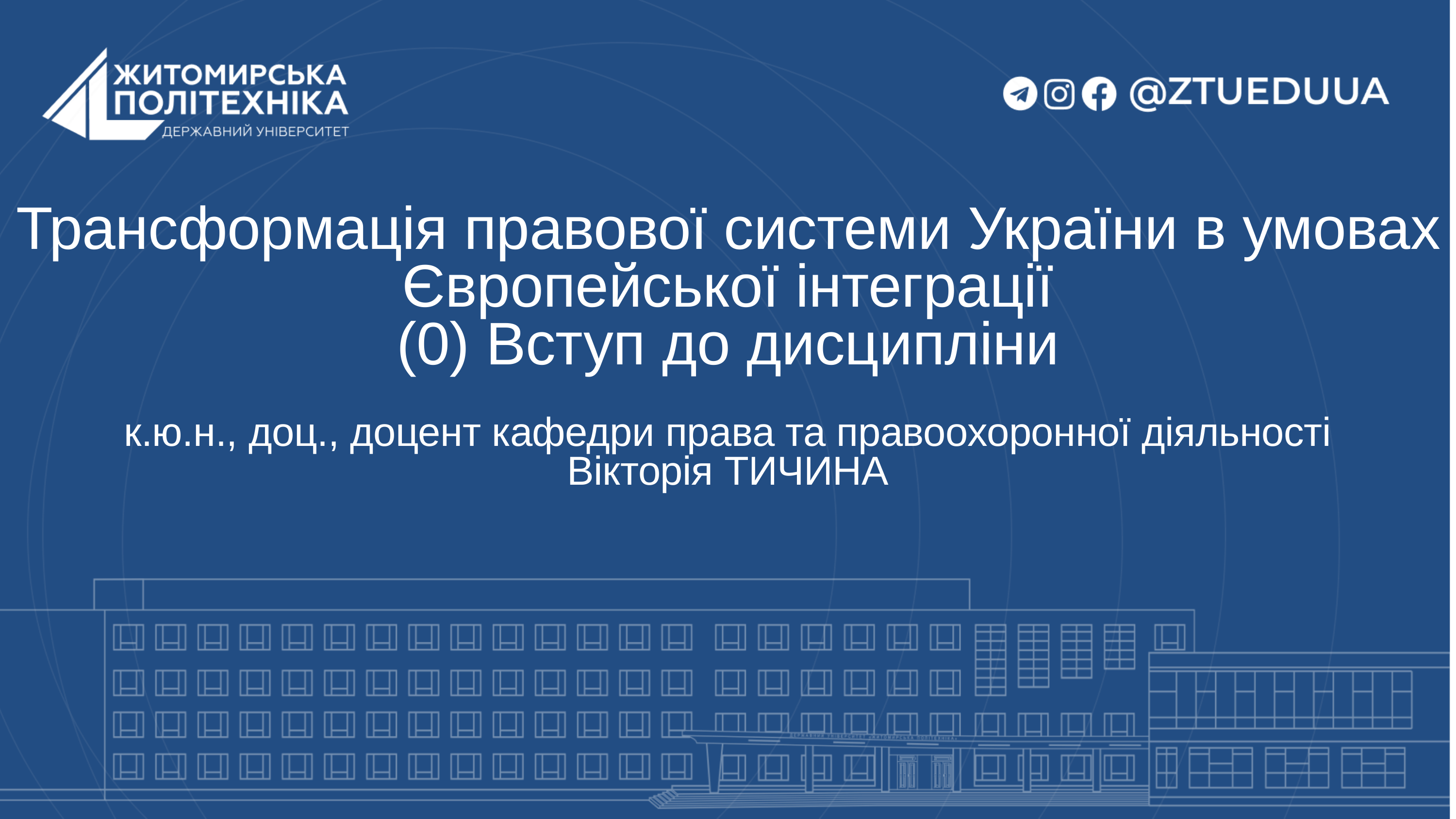

Трансформація правової системи України в умовах Європейської інтеграції
(0) Вступ до дисципліни

к.ю.н., доц., доцент кафедри права та правоохоронної діяльності
Вікторія ТИЧИНА